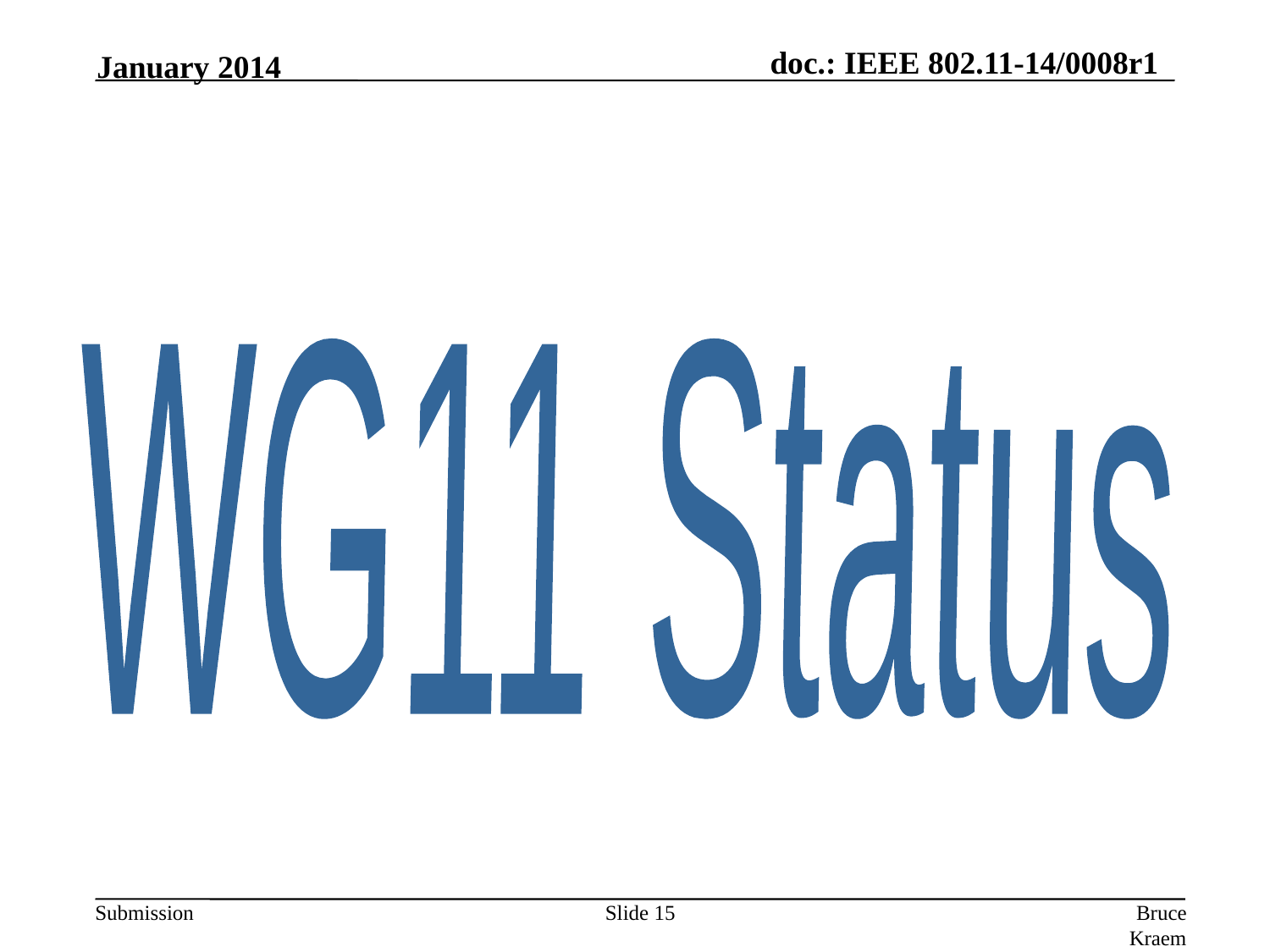

January 2014
WG11 Status
Slide 15
Bruce Kraemer, Marvell